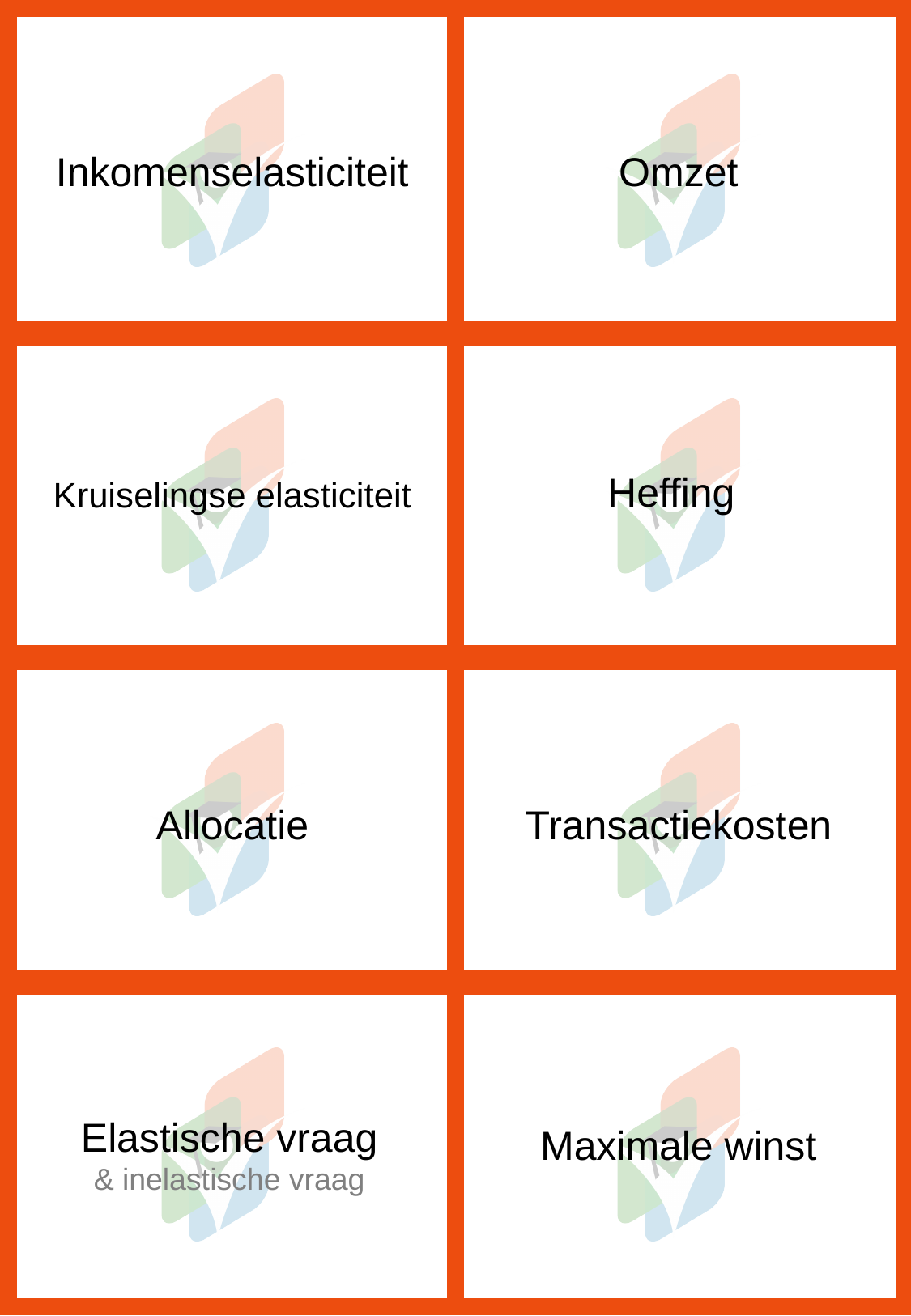

# Inkomenselasticiteit
Omzet
Kruiselingse elasticiteit
Heffing
Transactiekosten
Allocatie
Elastische vraag
& inelastische vraag
Maximale winst